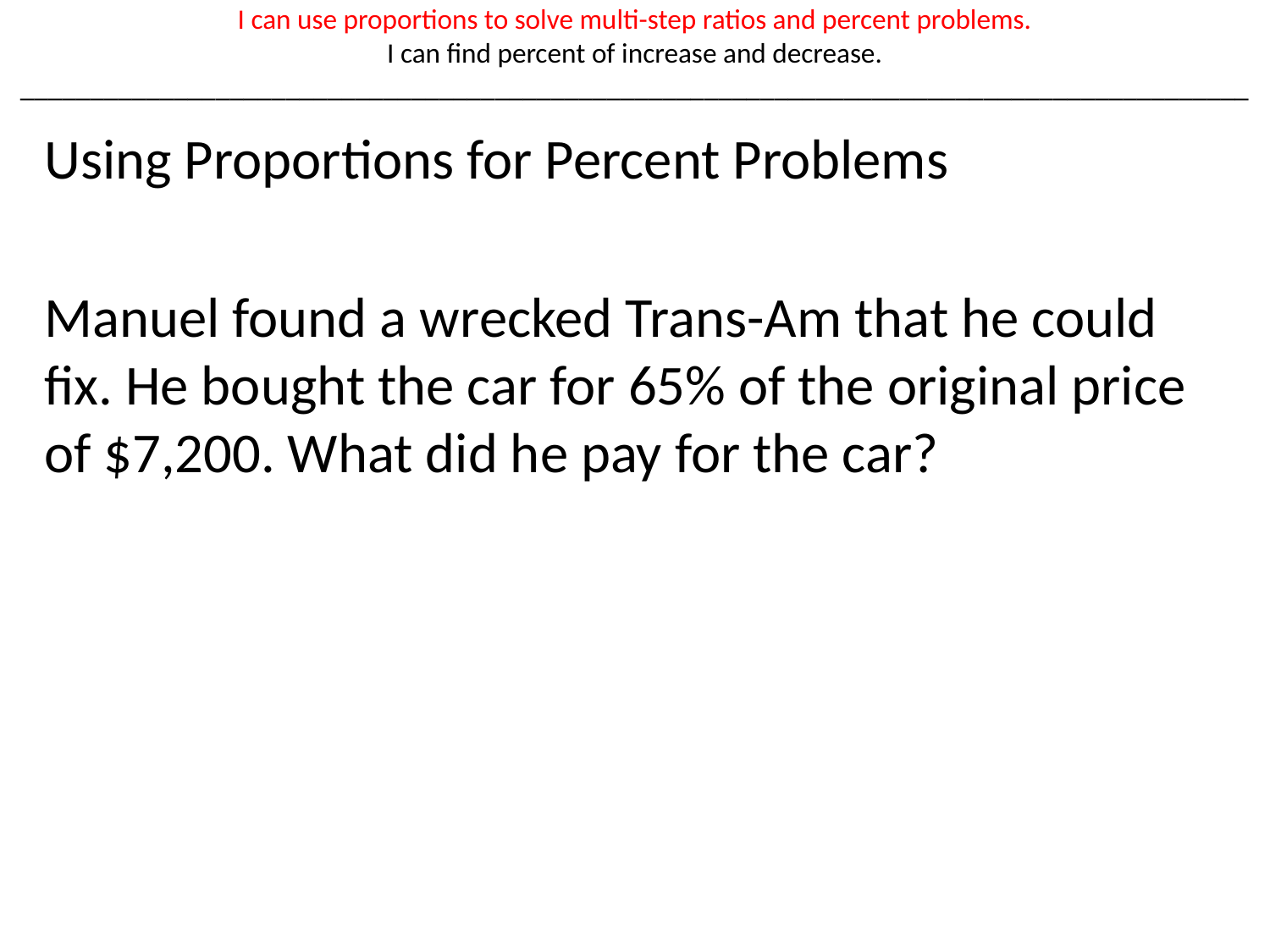

# I can use proportions to solve multi-step ratios and percent problems. I can find percent of increase and decrease. ________________________________________________________________________________________
Using Proportions for Percent Problems

Manuel found a wrecked Trans-Am that he could fix. He bought the car for 65% of the original price of $7,200. What did he pay for the car?